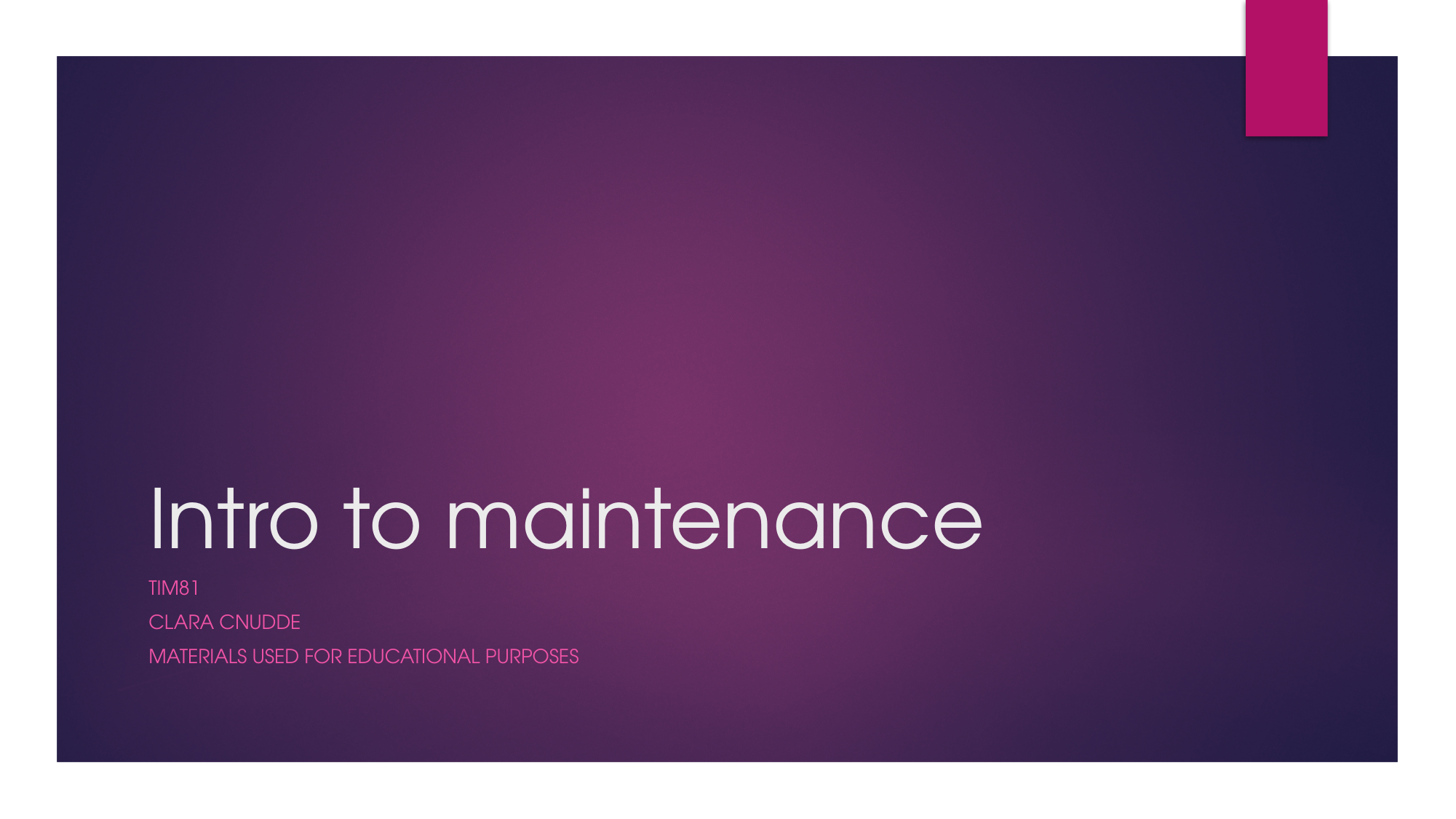

# Intro to maintenance
Tim81
Clara cnudde
Materials used for educational purposes